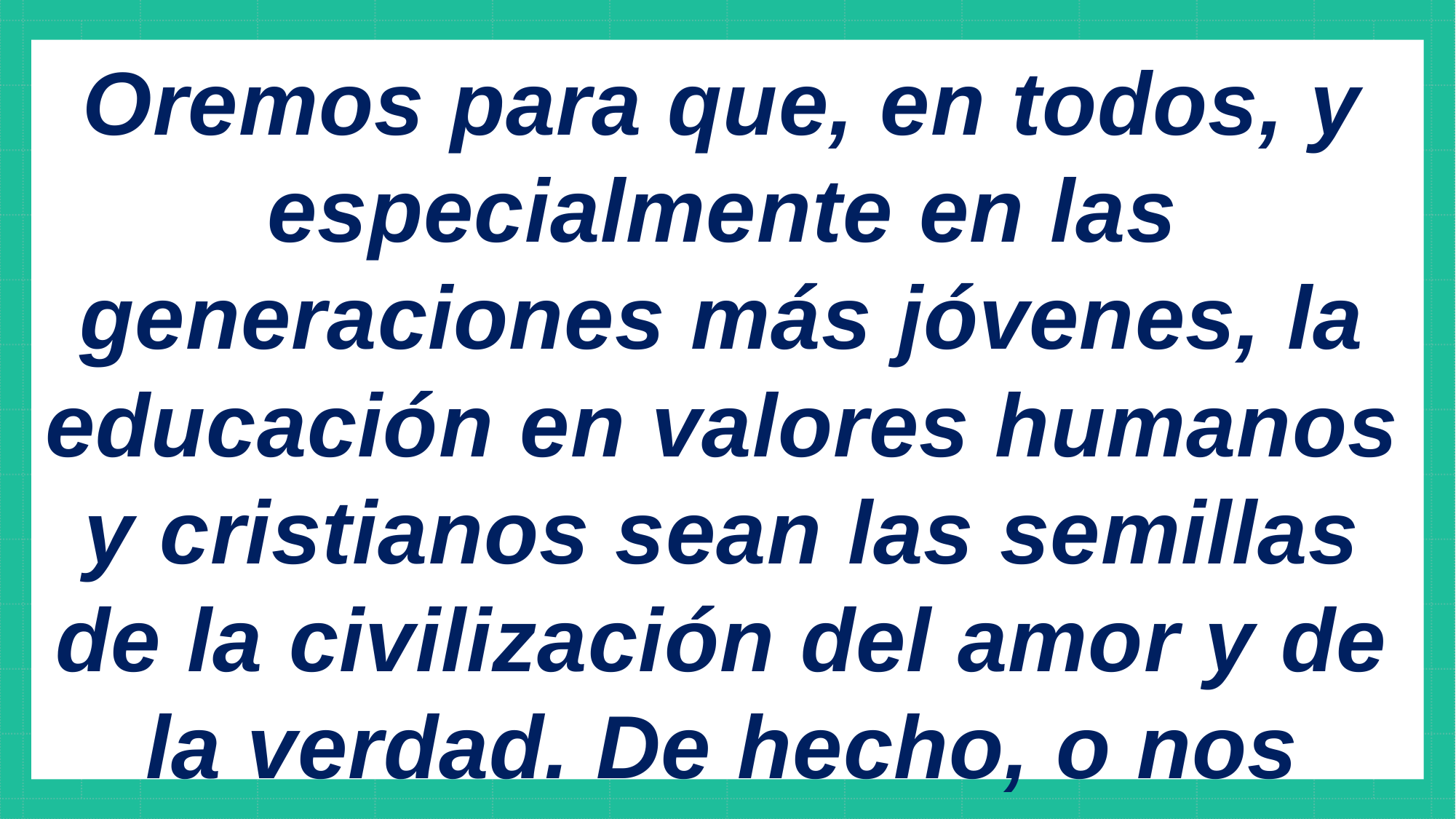

Oremos para que, en todos, y especialmente en las generaciones más jóvenes, la educación en valores humanos y cristianos sean las semillas de la civilización del amor y de la verdad. De hecho, o nos salvamos juntos o no se salva ninguno.